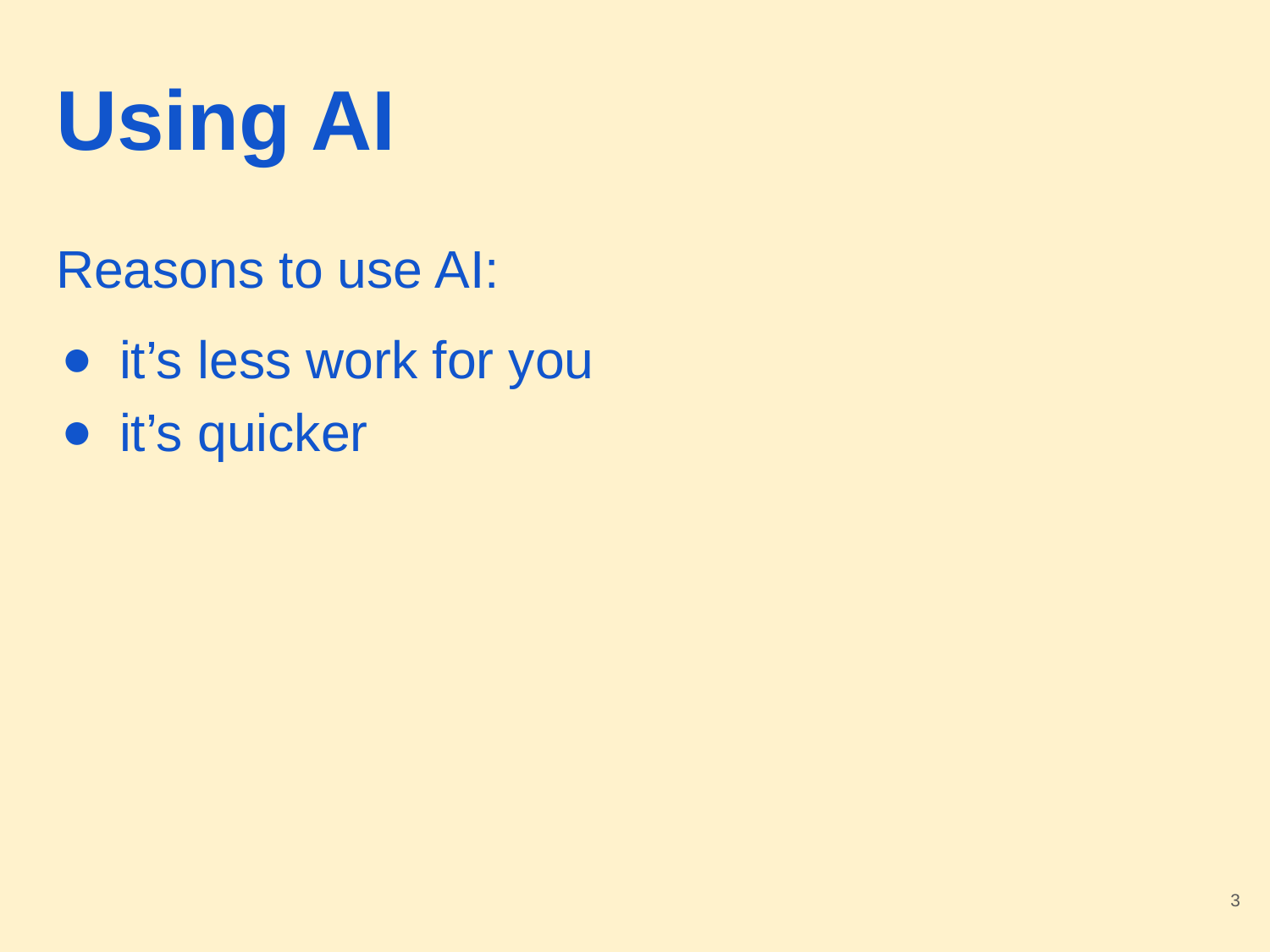

# Using AI
Reasons to use AI:
it’s less work for you
it’s quicker
3